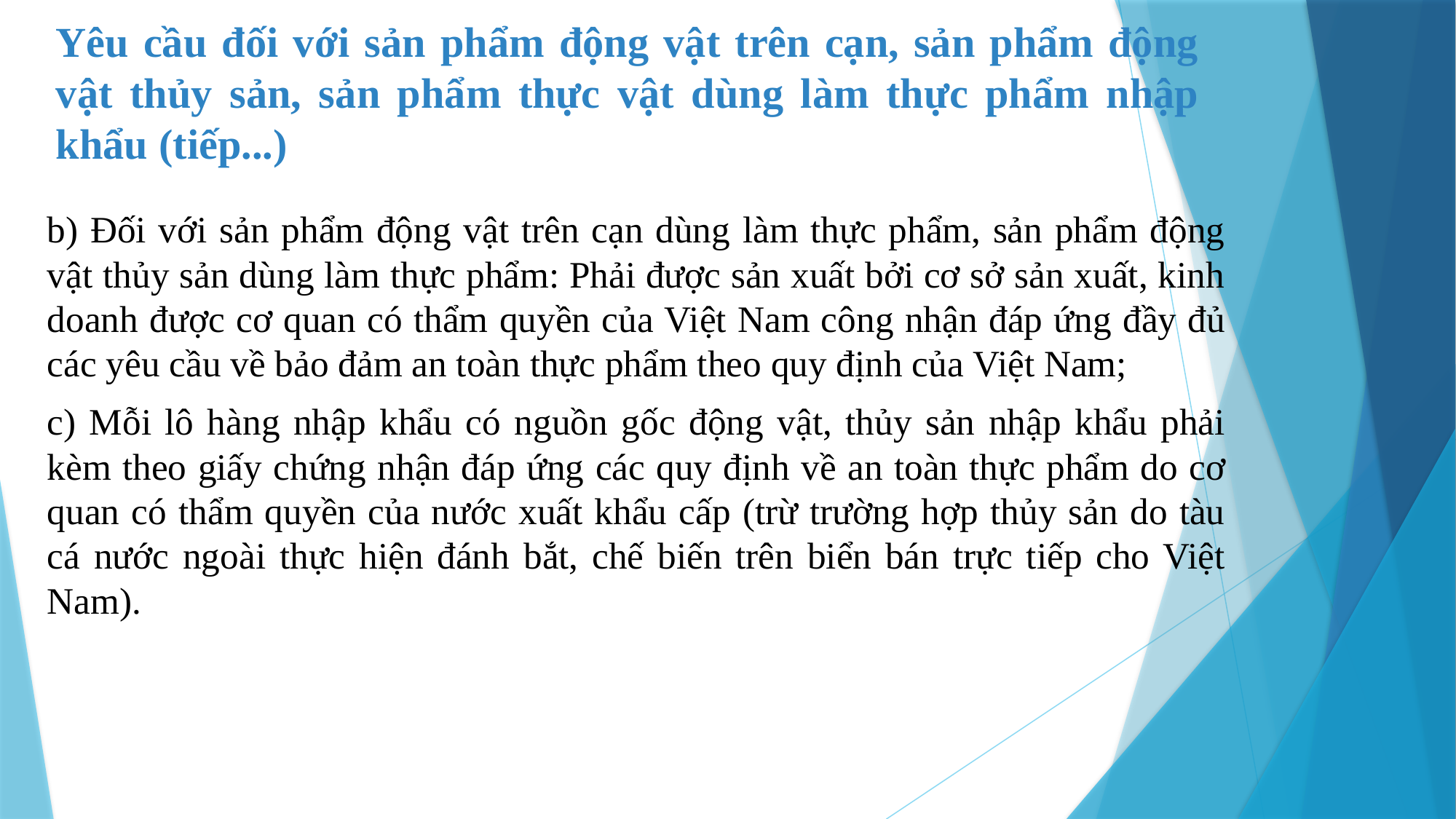

Yêu cầu đối với sản phẩm động vật trên cạn, sản phẩm động vật thủy sản, sản phẩm thực vật dùng làm thực phẩm nhập khẩu (tiếp...)
b) Đối với sản phẩm động vật trên cạn dùng làm thực phẩm, sản phẩm động vật thủy sản dùng làm thực phẩm: Phải được sản xuất bởi cơ sở sản xuất, kinh doanh được cơ quan có thẩm quyền của Việt Nam công nhận đáp ứng đầy đủ các yêu cầu về bảo đảm an toàn thực phẩm theo quy định của Việt Nam;
c) Mỗi lô hàng nhập khẩu có nguồn gốc động vật, thủy sản nhập khẩu phải kèm theo giấy chứng nhận đáp ứng các quy định về an toàn thực phẩm do cơ quan có thẩm quyền của nước xuất khẩu cấp (trừ trường hợp thủy sản do tàu cá nước ngoài thực hiện đánh bắt, chế biến trên biển bán trực tiếp cho Việt Nam).